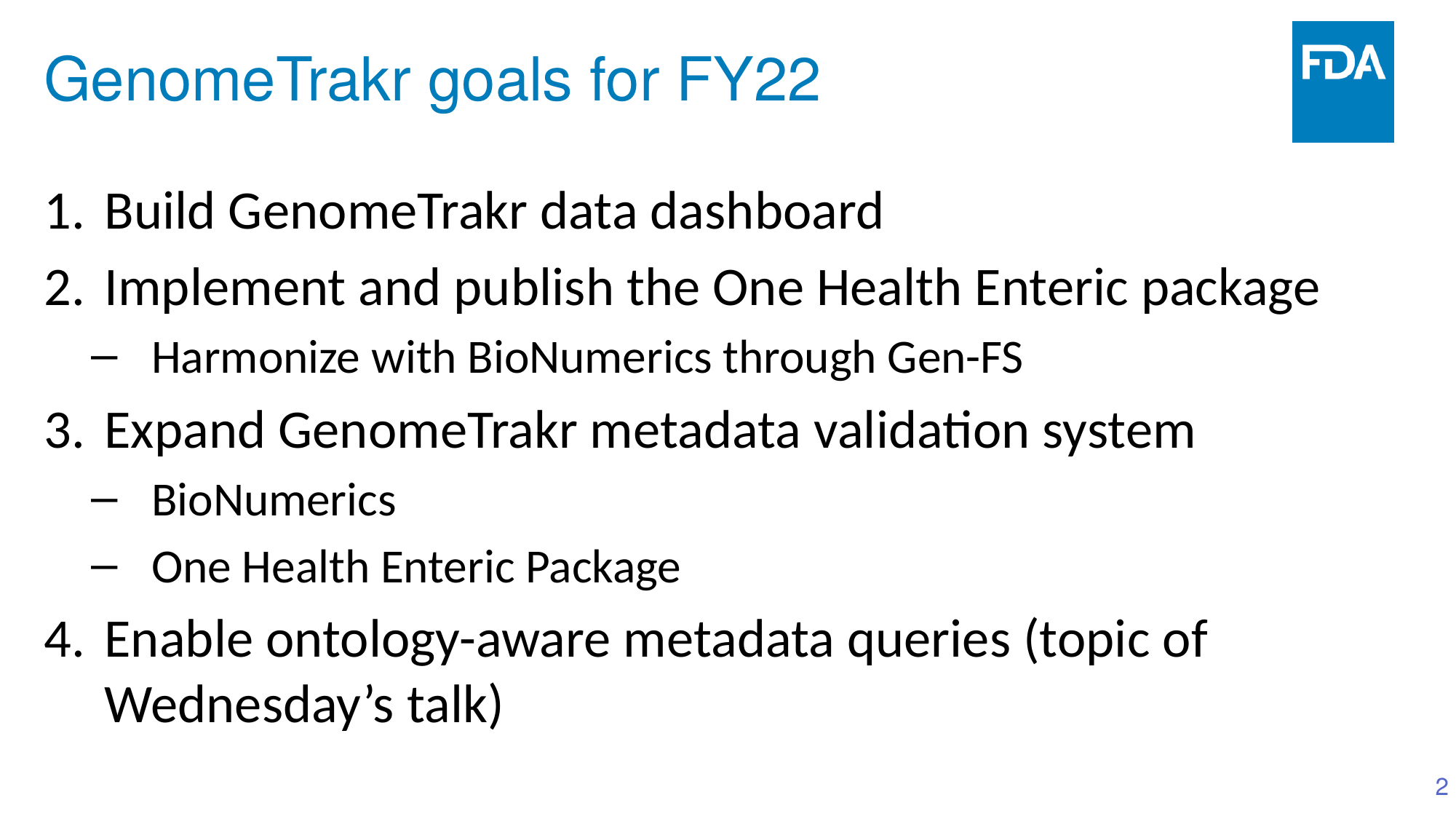

# GenomeTrakr goals for FY22
Build GenomeTrakr data dashboard
Implement and publish the One Health Enteric package
Harmonize with BioNumerics through Gen-FS
Expand GenomeTrakr metadata validation system
BioNumerics
One Health Enteric Package
Enable ontology-aware metadata queries (topic of Wednesday’s talk)